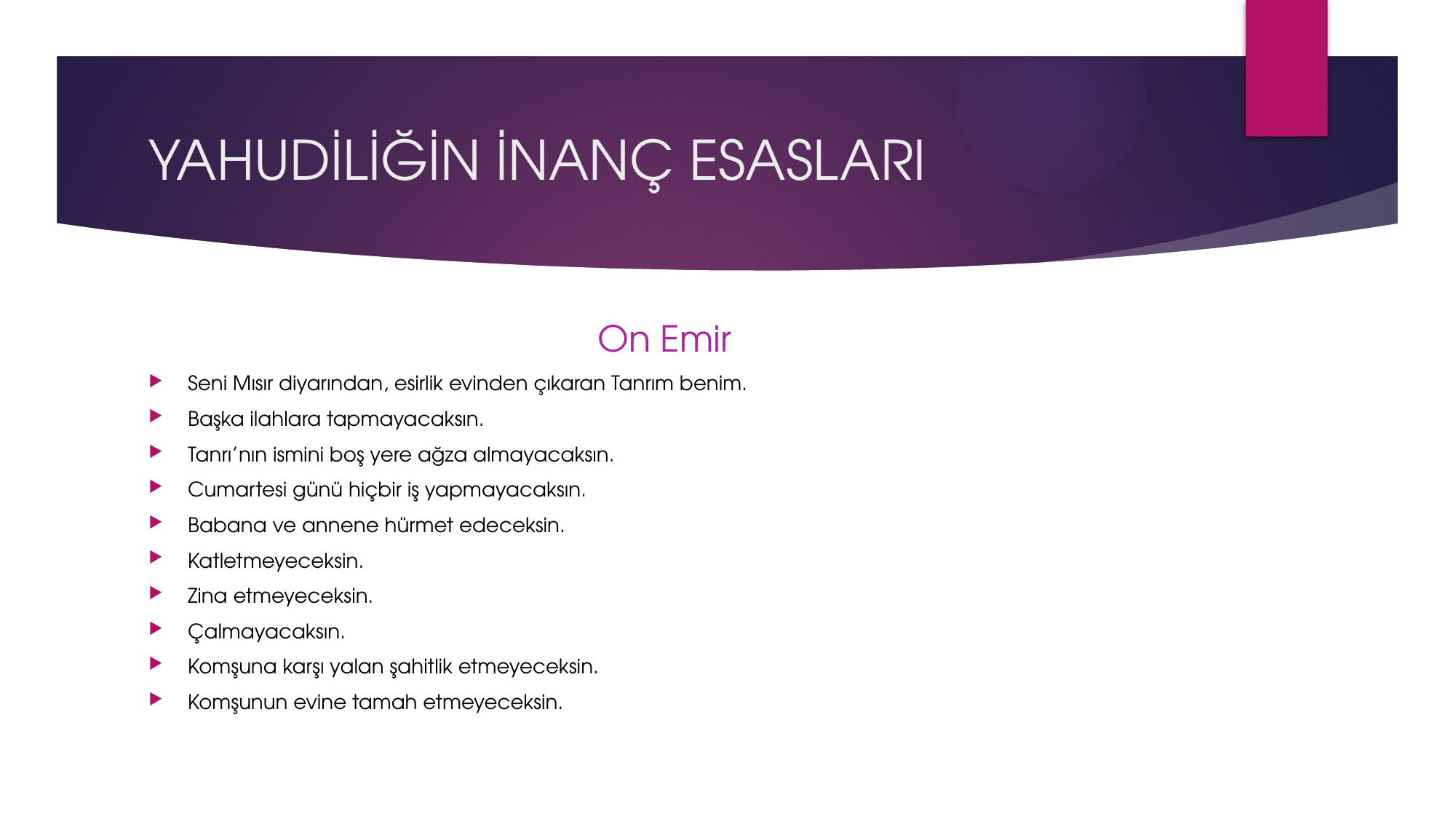

# YAHUDİLİĞİN İNANÇ ESASLARI
On Emir
Seni Mısır diyarından, esirlik evinden çıkaran Tanrım benim.
Başka ilahlara tapmayacaksın.
Tanrı’nın ismini boş yere ağza almayacaksın.
Cumartesi günü hiçbir iş yapmayacaksın.
Babana ve annene hürmet edeceksin.
Katletmeyeceksin.
Zina etmeyeceksin.
Çalmayacaksın.
Komşuna karşı yalan şahitlik etmeyeceksin.
Komşunun evine tamah etmeyeceksin.